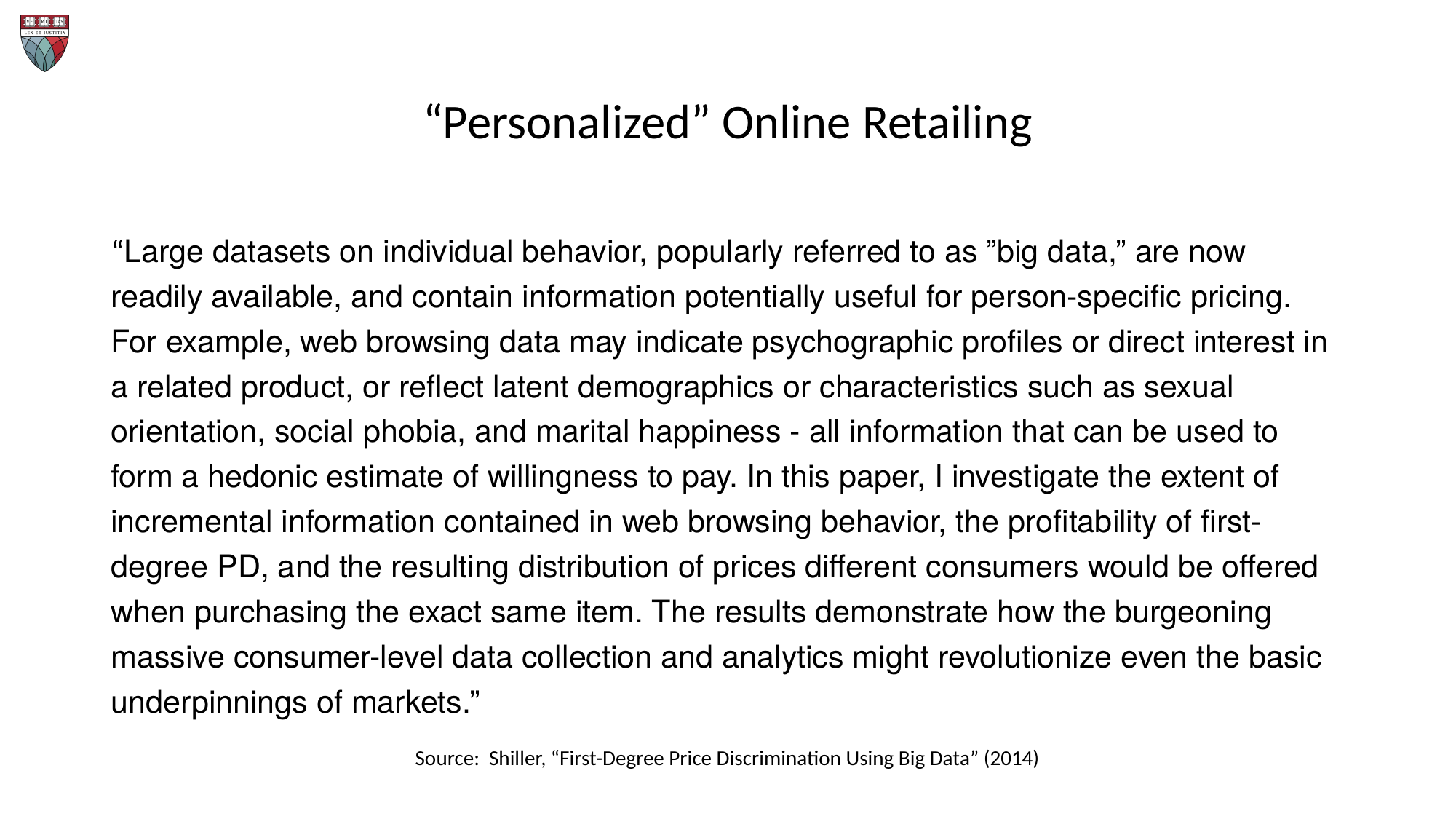

# “Personalized” Online Retailing
“Large datasets on individual behavior, popularly referred to as ”big data,” are now readily available, and contain information potentially useful for person-specific pricing. For example, web browsing data may indicate psychographic profiles or direct interest in a related product, or reflect latent demographics or characteristics such as sexual orientation, social phobia, and marital happiness - all information that can be used to form a hedonic estimate of willingness to pay. In this paper, I investigate the extent of incremental information contained in web browsing behavior, the profitability of first-degree PD, and the resulting distribution of prices different consumers would be offered when purchasing the exact same item. The results demonstrate how the burgeoning massive consumer-level data collection and analytics might revolutionize even the basic underpinnings of markets.”

Source:  Shiller, “First-Degree Price Discrimination Using Big Data” (2014)